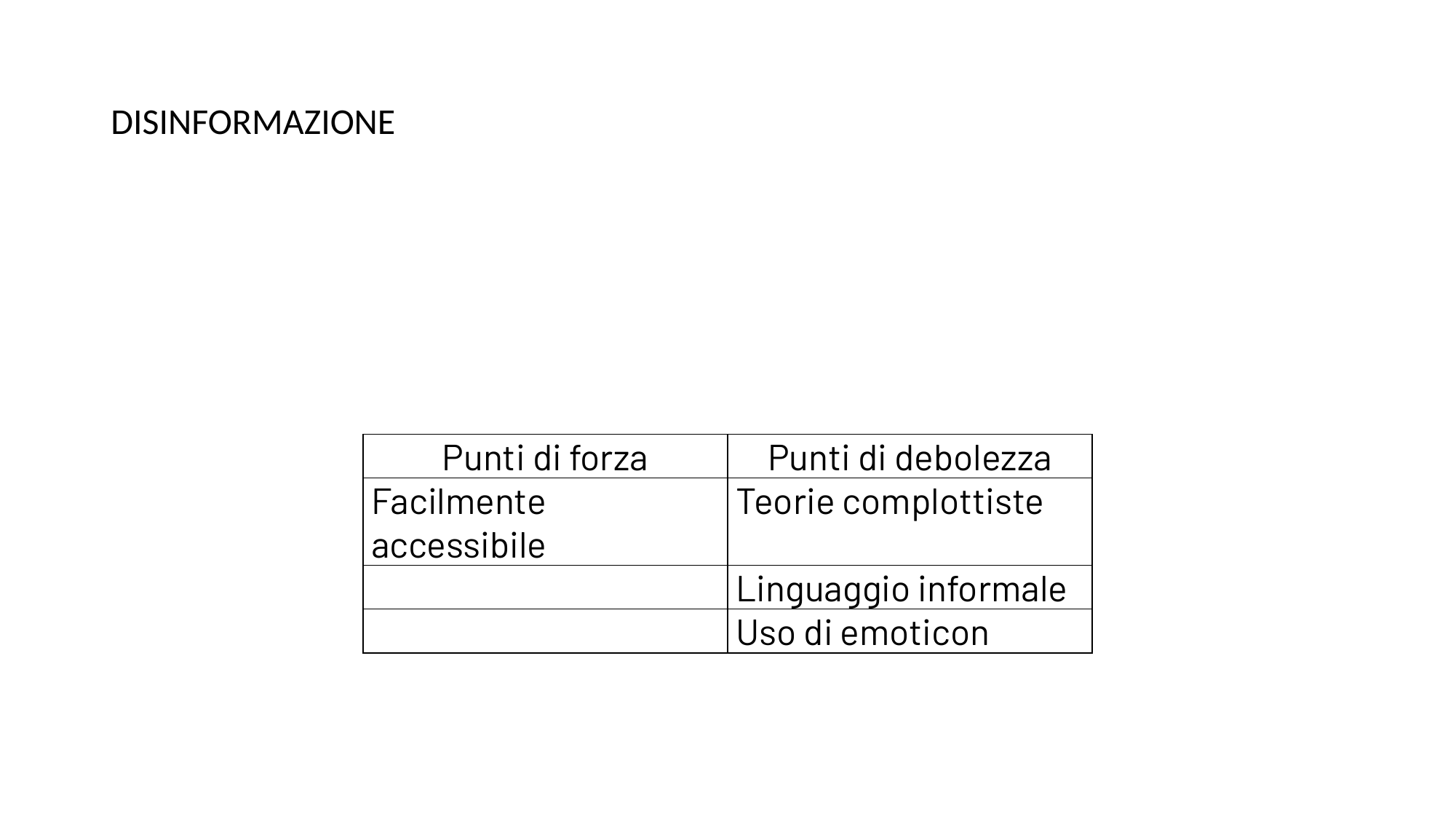

# DISINFORMAZIONE
| Punti di forza | Punti di debolezza |
| --- | --- |
| Facilmente accessibile | Teorie complottiste |
|  | Linguaggio informale |
|  | Uso di emoticon |